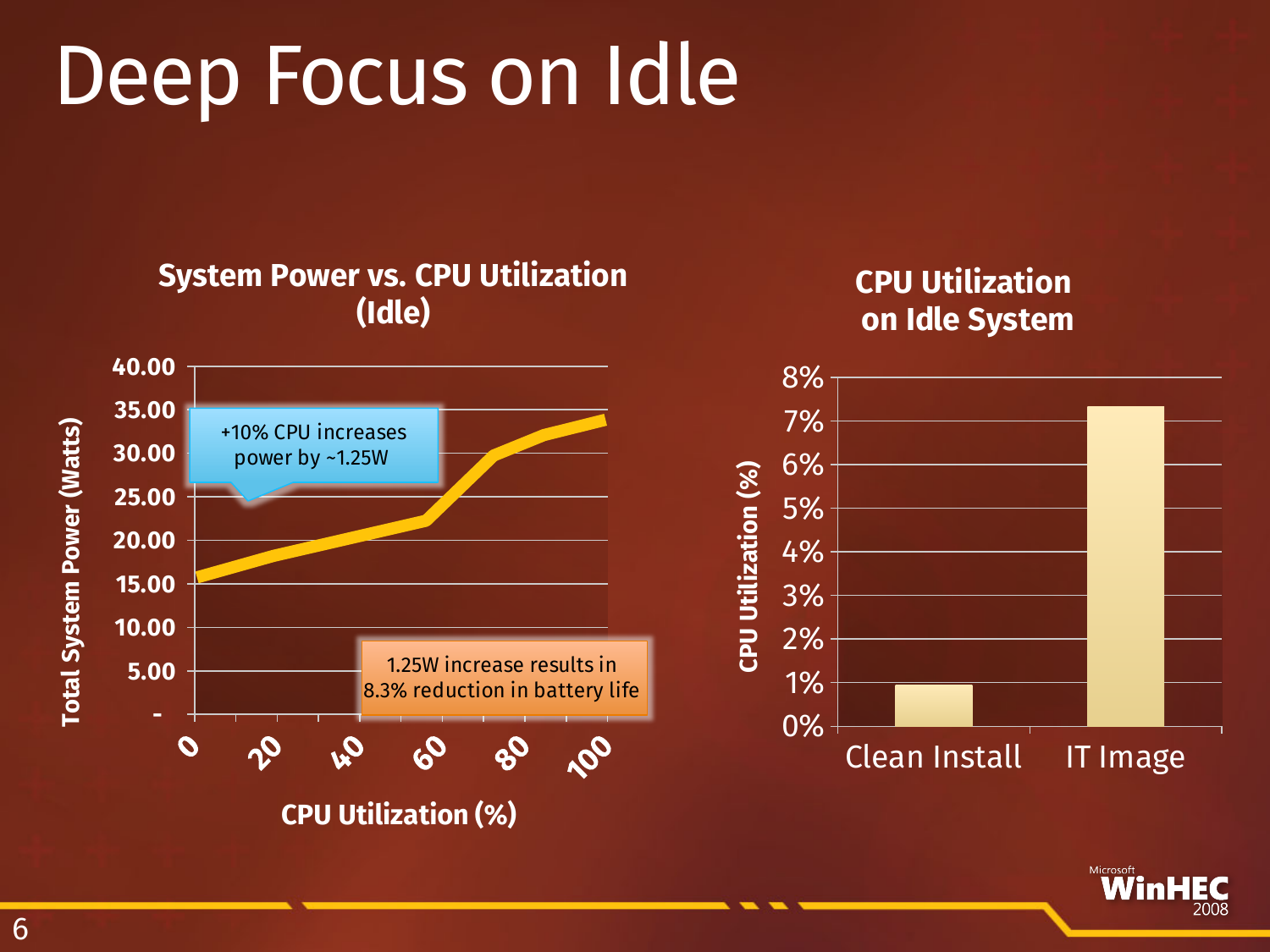

# Deep Focus on Idle

### Chart: System Power vs. CPU Utilization
(Idle)

| Category |  |
|---|---|

### Chart: CPU Utilization on Idle System

| Category |  |
|---|---|
| Clean Install | 0.009500000000000007 |
| IT Image | 0.0732 |
6